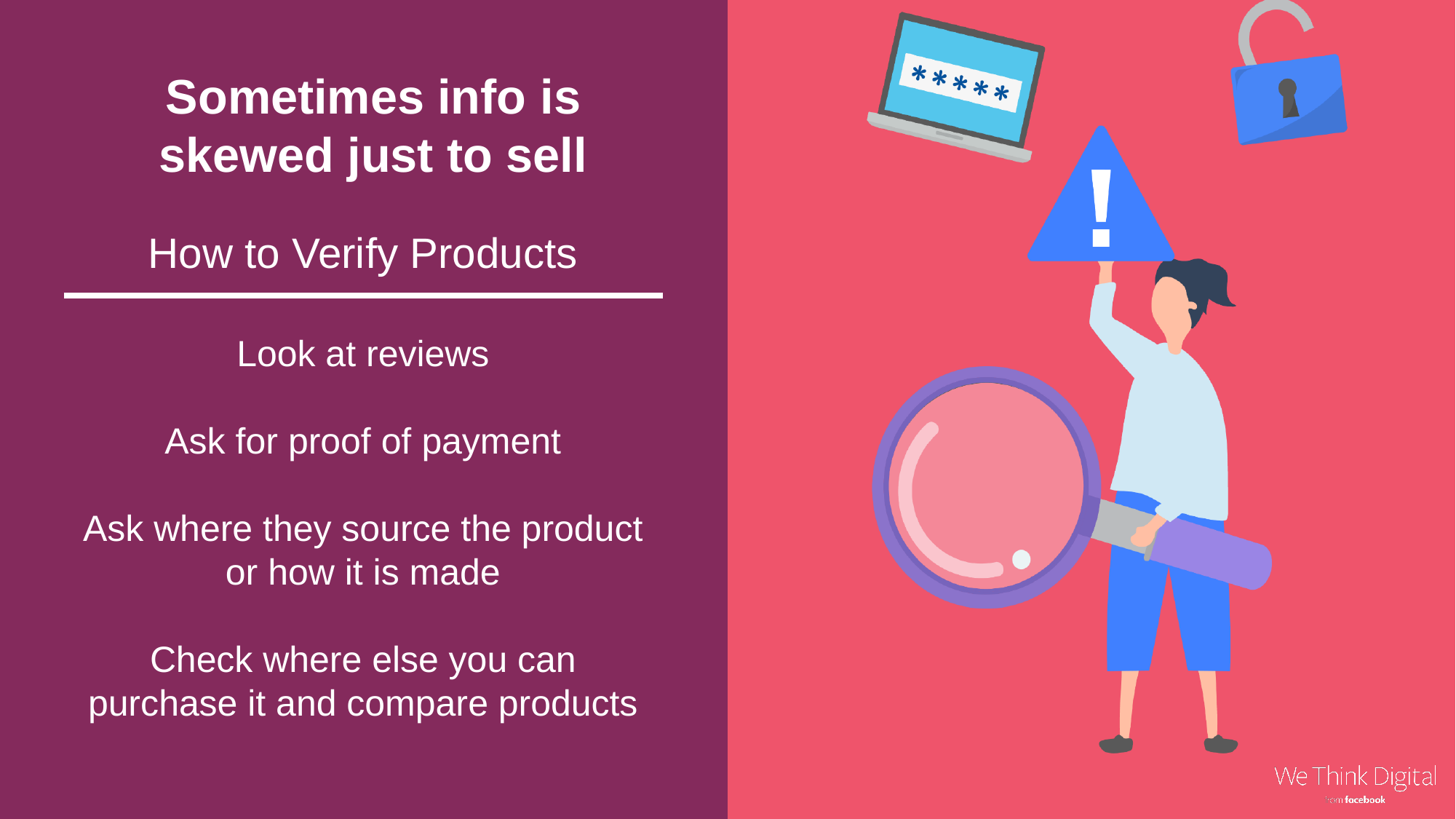

Sometimes info is
skewed just to sell
How to Verify Products

Look at reviews

Ask for proof of payment

Ask where they source the product or how it is made

Check where else you can purchase it and compare products